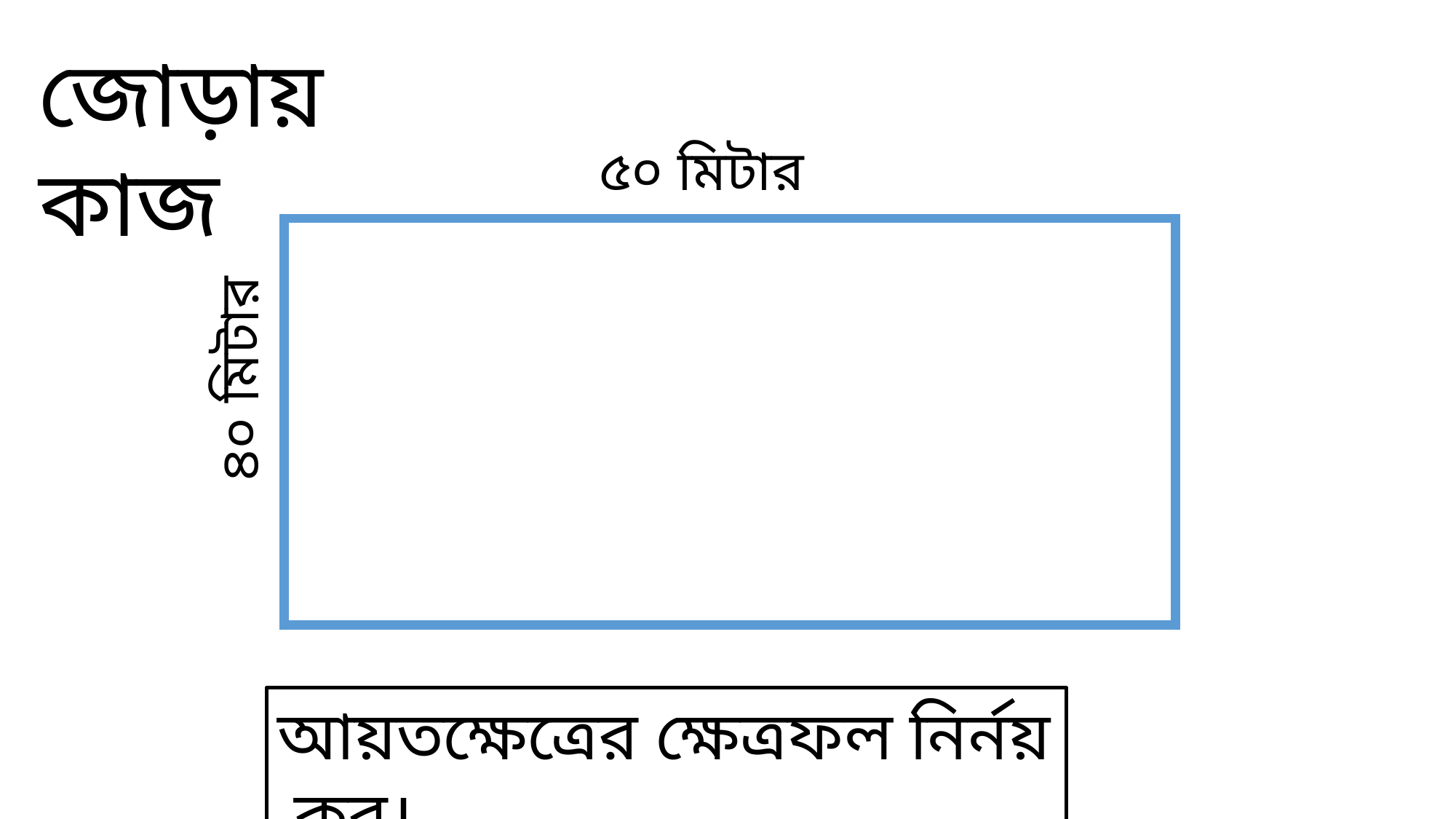

জোড়ায় কাজ
৫০ মিটার

৪০ মিটার
আয়তক্ষেত্রের ক্ষেত্রফল নির্নয়  কর।